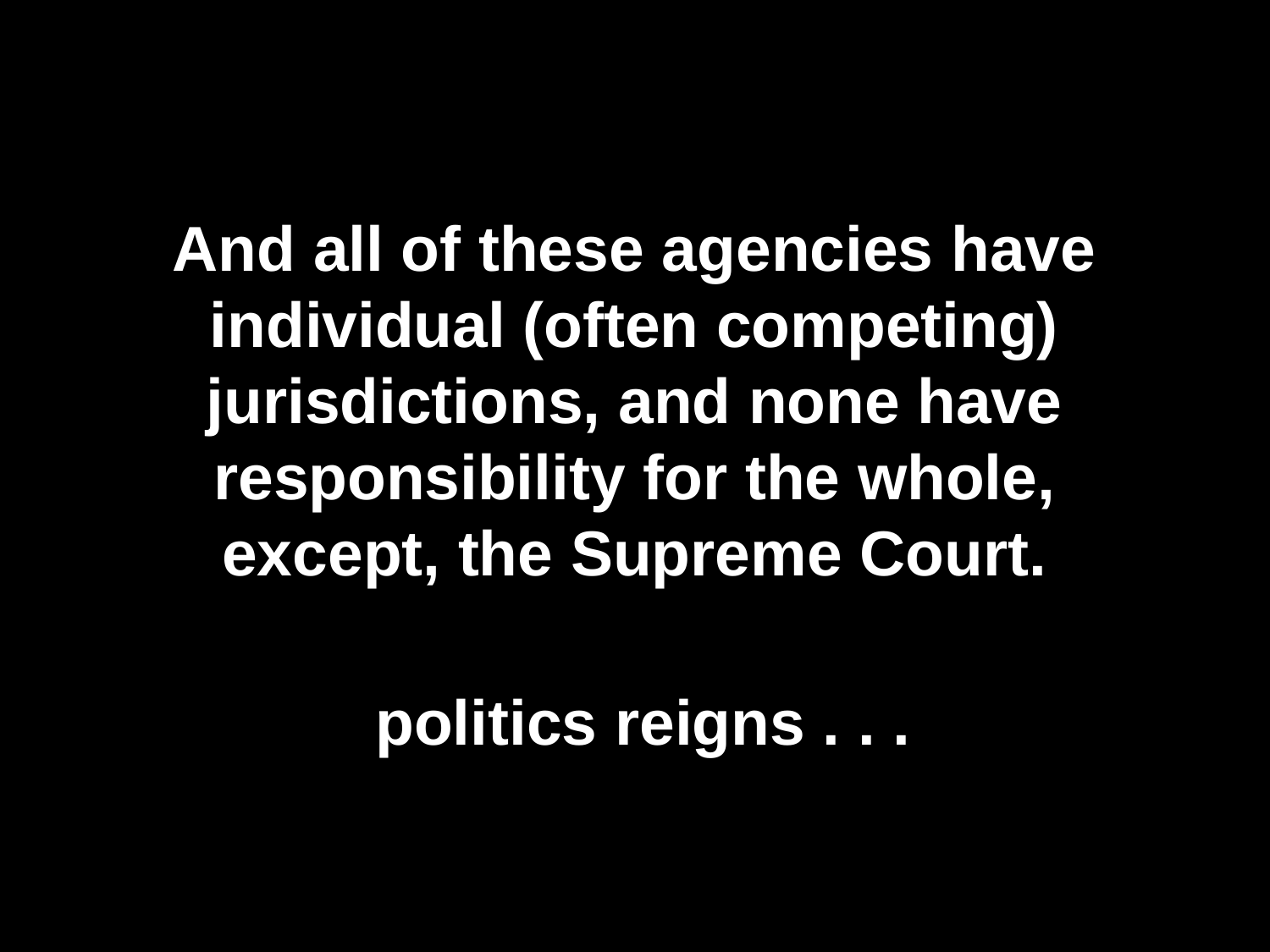

And all of these agencies have individual (often competing) jurisdictions, and none have responsibility for the whole, except, the Supreme Court.

 politics reigns . . .